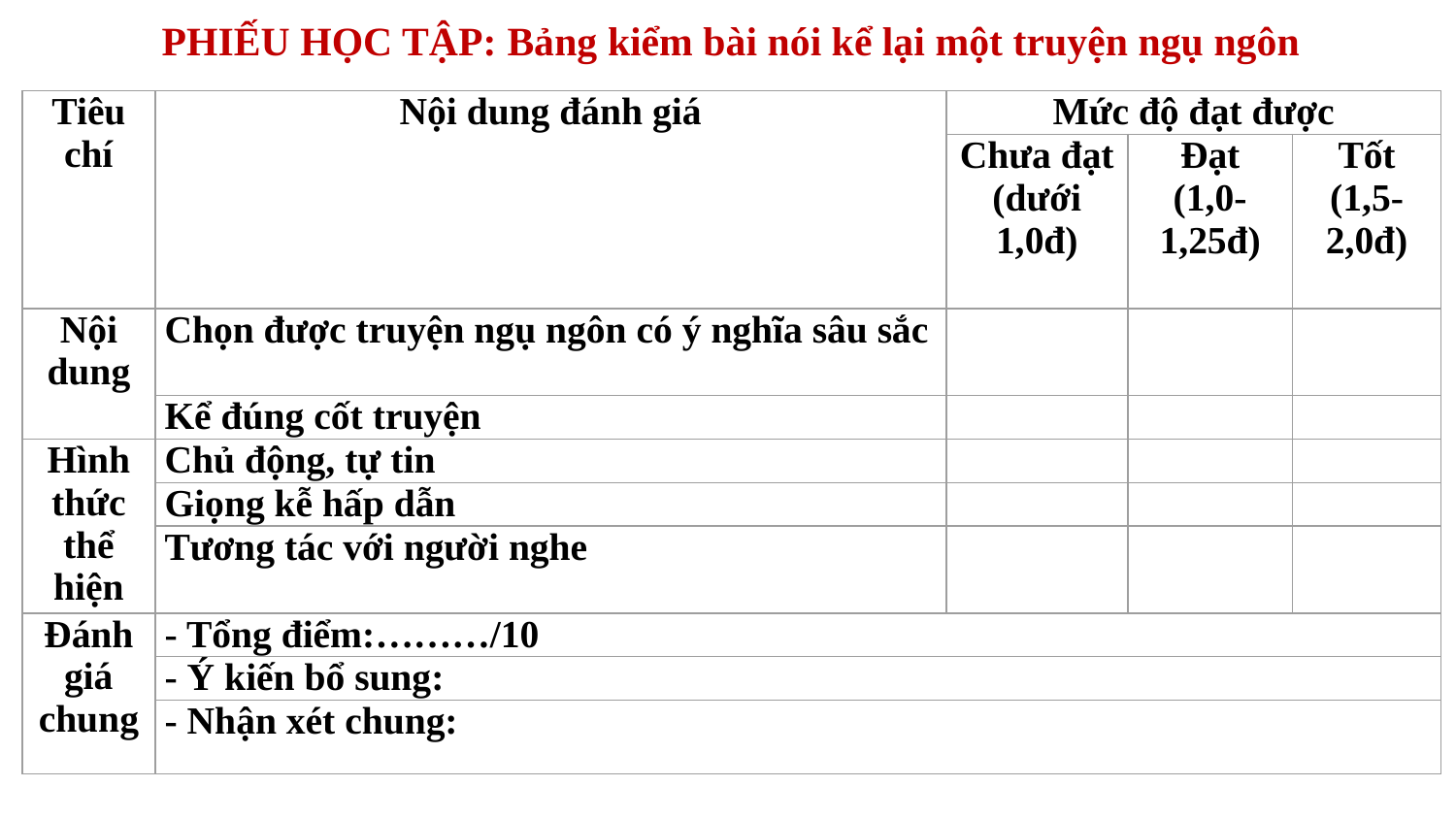

PHIẾU HỌC TẬP: Bảng kiểm bài nói kể lại một truyện ngụ ngôn
| Tiêu chí | Nội dung đánh giá | Mức độ đạt được |  |  |
| --- | --- | --- | --- | --- |
|  |  | Chưa đạt (dưới 1,0đ) | Đạt (1,0-1,25đ) | Tốt (1,5-2,0đ) |
| Nội dung | Chọn được truyện ngụ ngôn có ý nghĩa sâu sắc |  |  |  |
|  | Kể đúng cốt truyện |  |  |  |
| Hình thức thể hiện | Chủ động, tự tin |  |  |  |
|  | Giọng kễ hấp dẫn |  |  |  |
|  | Tương tác với người nghe |  |  |  |
| Đánh giá chung | - Tổng điểm:………/10 |  |  |  |
|  | - Ý kiến bổ sung: |  |  |  |
|  | - Nhận xét chung: |  |  |  |